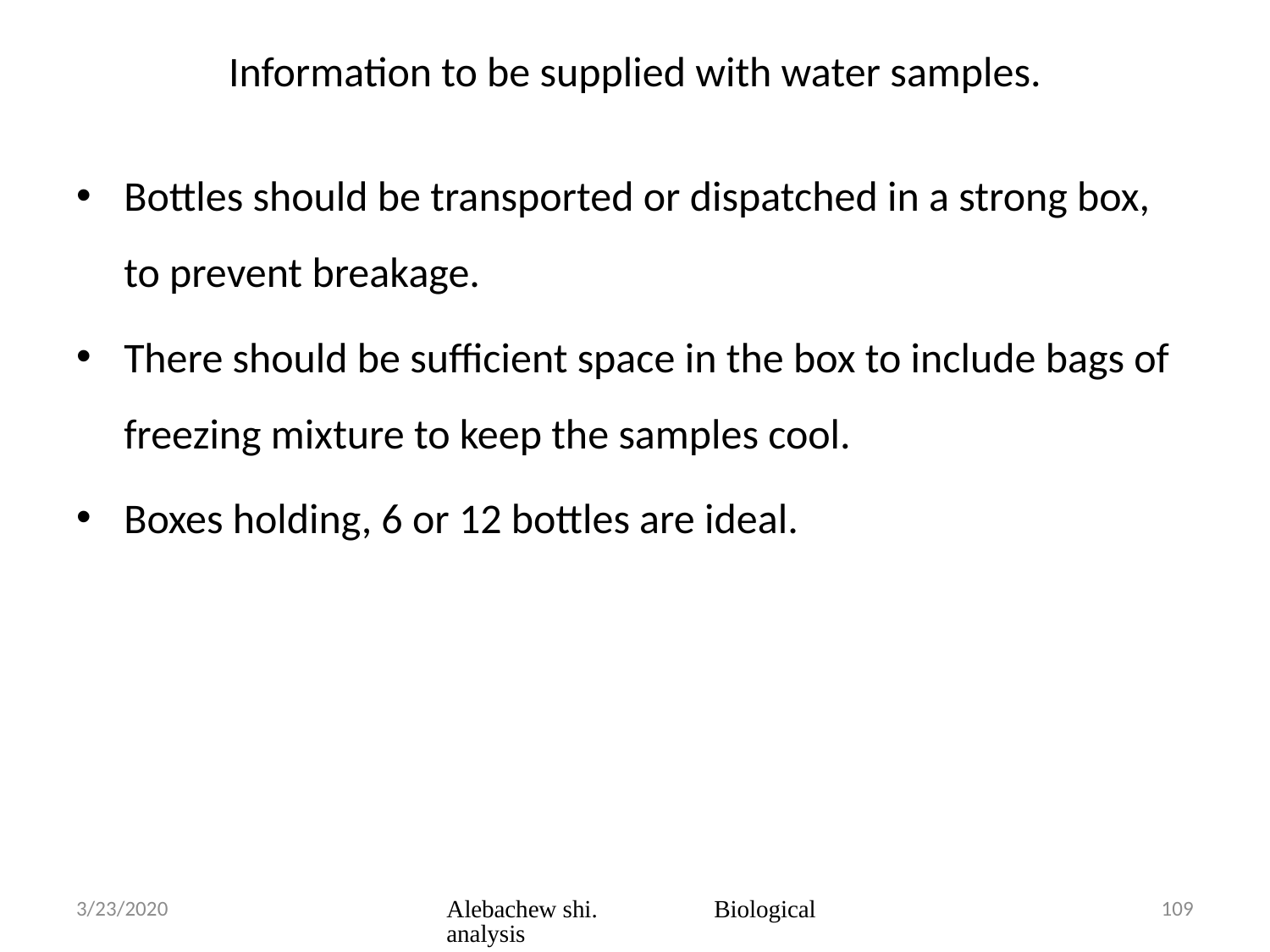

# Information to be supplied with water samples.
Bottles should be transported or dispatched in a strong box, to prevent breakage.
There should be sufficient space in the box to include bags of freezing mixture to keep the samples cool.
Boxes holding, 6 or 12 bottles are ideal.
3/23/2020
Alebachew shi.                   Biological analysis
109